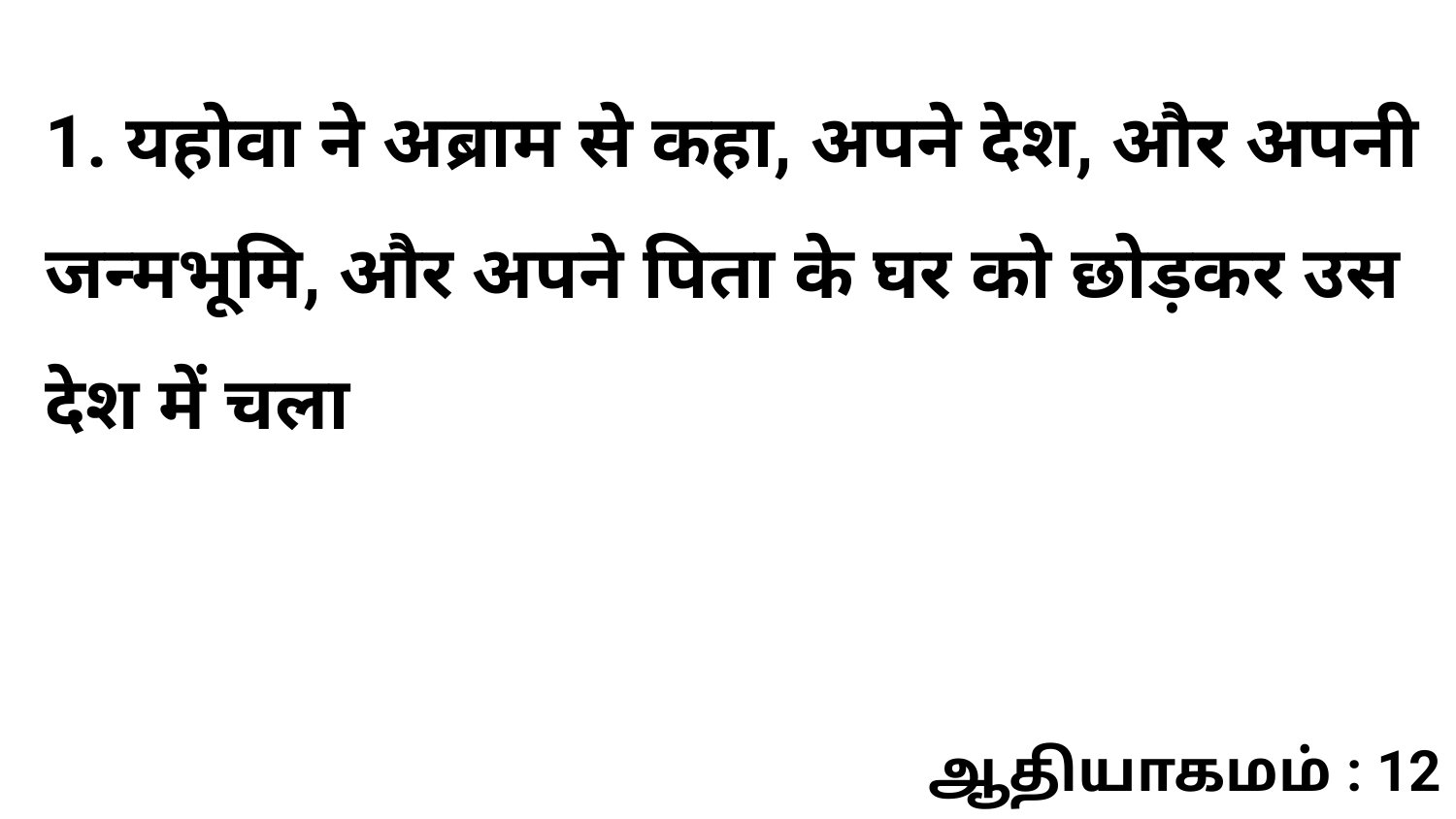

1. यहोवा ने अब्राम से कहा, अपने देश, और अपनी जन्मभूमि, और अपने पिता के घर को छोड़कर उस देश में चला
ஆதியாகமம் : 12